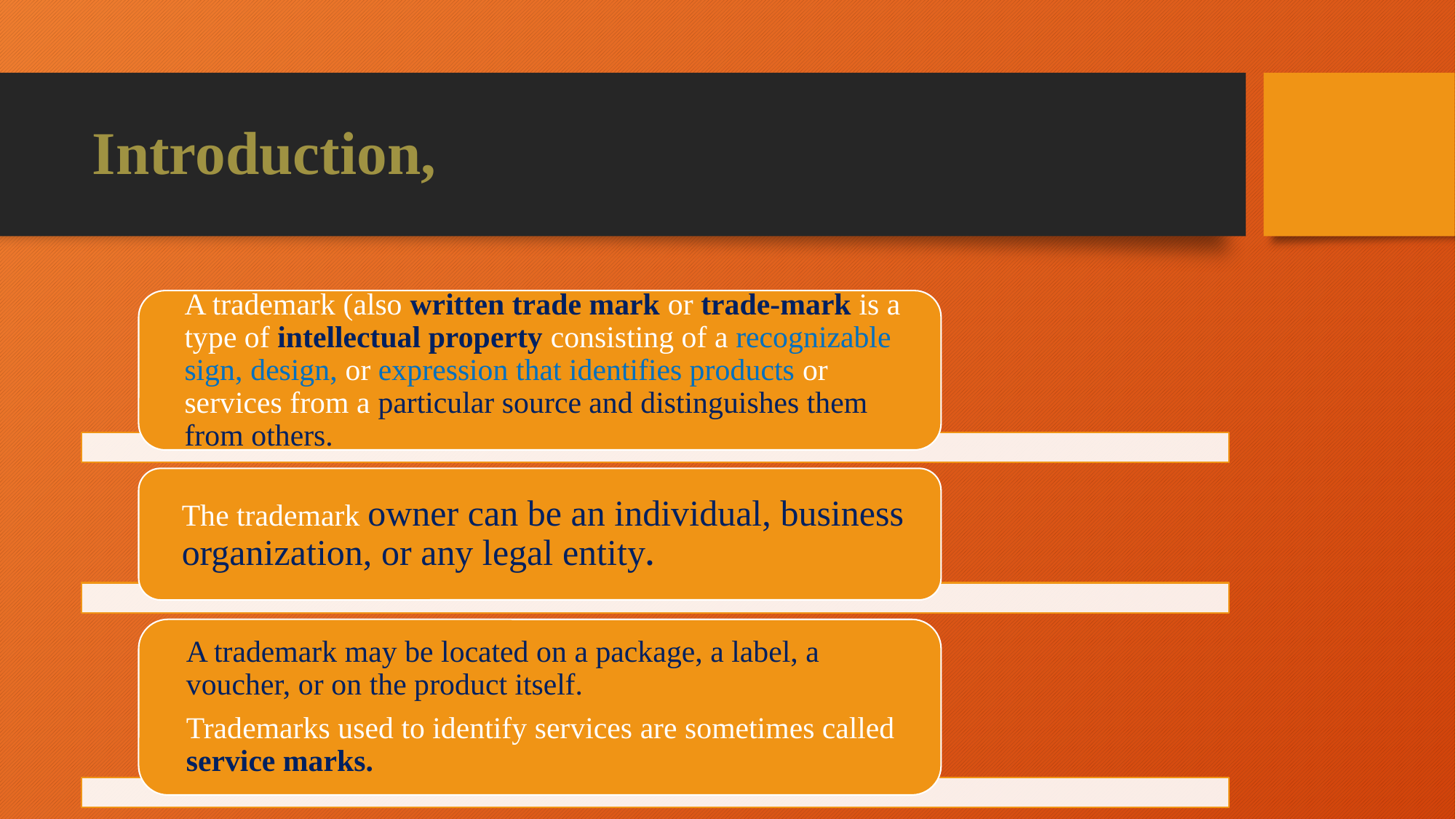

# Introduction,
A trademark (also written trade mark or trade-mark is a type of intellectual property consisting of a recognizable sign, design, or expression that identifies products or services from a particular source and distinguishes them from others.
The trademark owner can be an individual, business organization, or any legal entity.
A trademark may be located on a package, a label, a voucher, or on the product itself.
Trademarks used to identify services are sometimes called service marks.